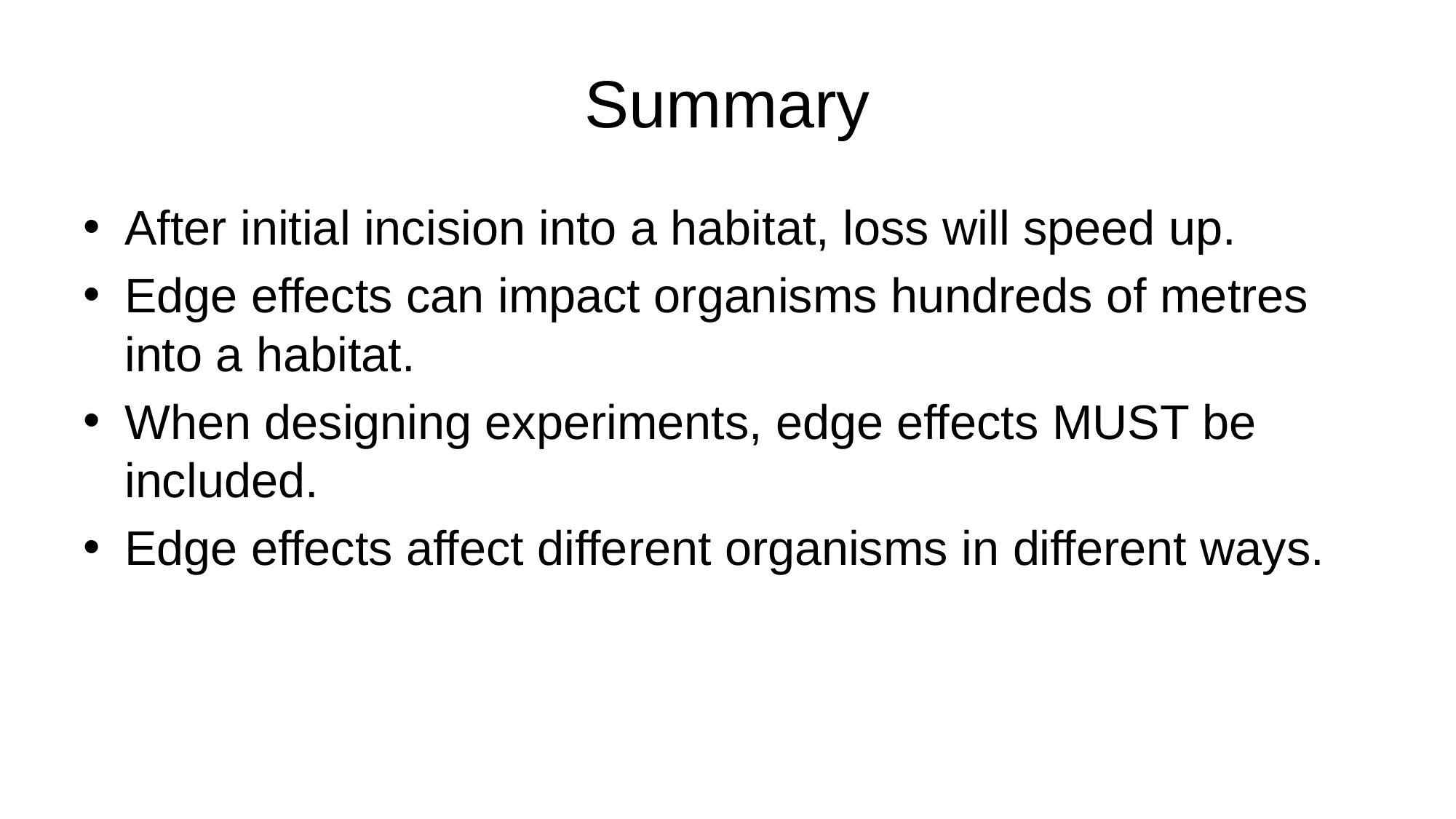

# Summary
After initial incision into a habitat, loss will speed up.
Edge effects can impact organisms hundreds of metres into a habitat.
When designing experiments, edge effects MUST be included.
Edge effects affect different organisms in different ways.